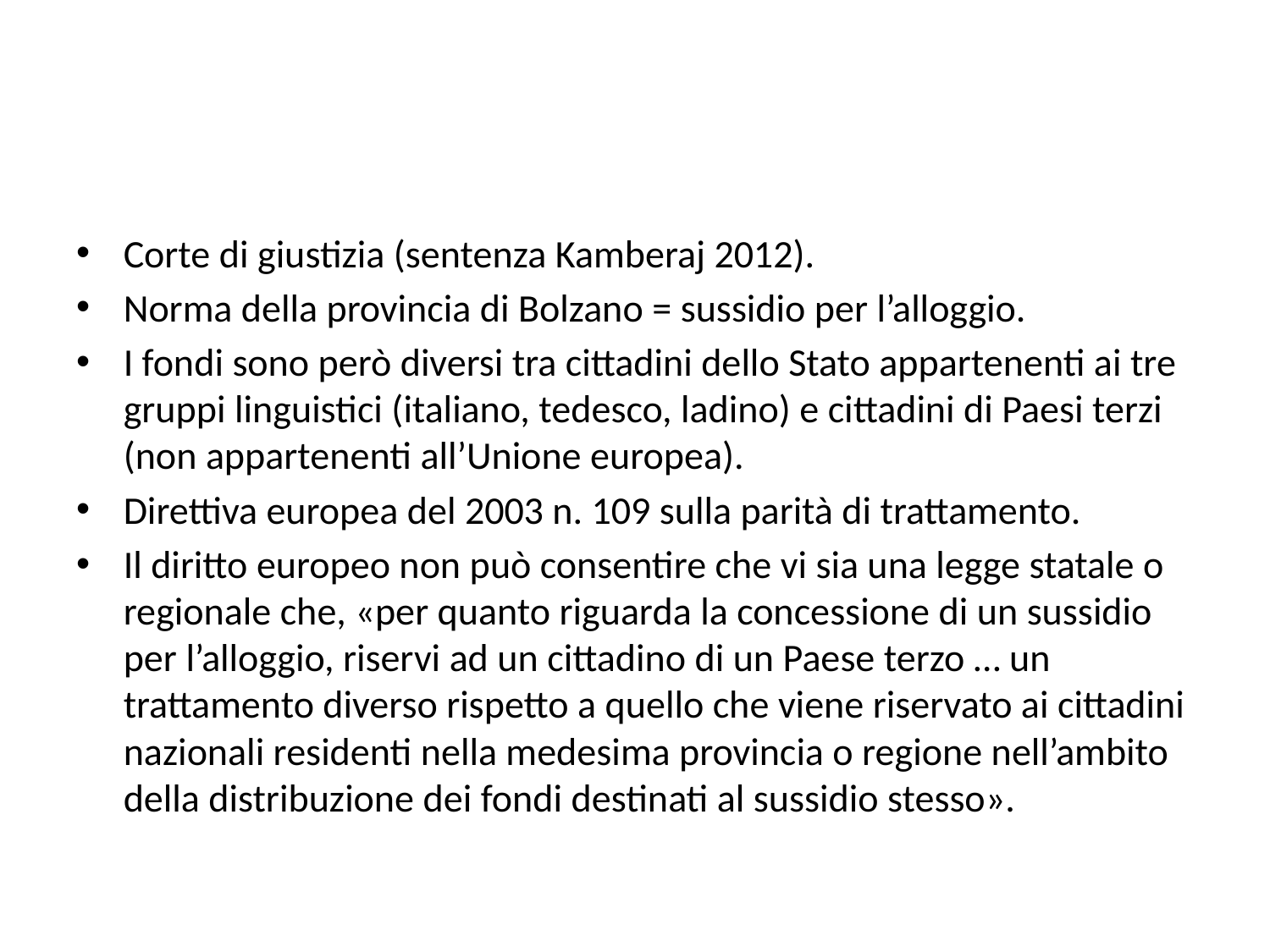

#
Corte di giustizia (sentenza Kamberaj 2012).
Norma della provincia di Bolzano = sussidio per l’alloggio.
I fondi sono però diversi tra cittadini dello Stato appartenenti ai tre gruppi linguistici (italiano, tedesco, ladino) e cittadini di Paesi terzi (non appartenenti all’Unione europea).
Direttiva europea del 2003 n. 109 sulla parità di trattamento.
Il diritto europeo non può consentire che vi sia una legge statale o regionale che, «per quanto riguarda la concessione di un sussidio per l’alloggio, riservi ad un cittadino di un Paese terzo … un trattamento diverso rispetto a quello che viene riservato ai cittadini nazionali residenti nella medesima provincia o regione nell’ambito della distribuzione dei fondi destinati al sussidio stesso».